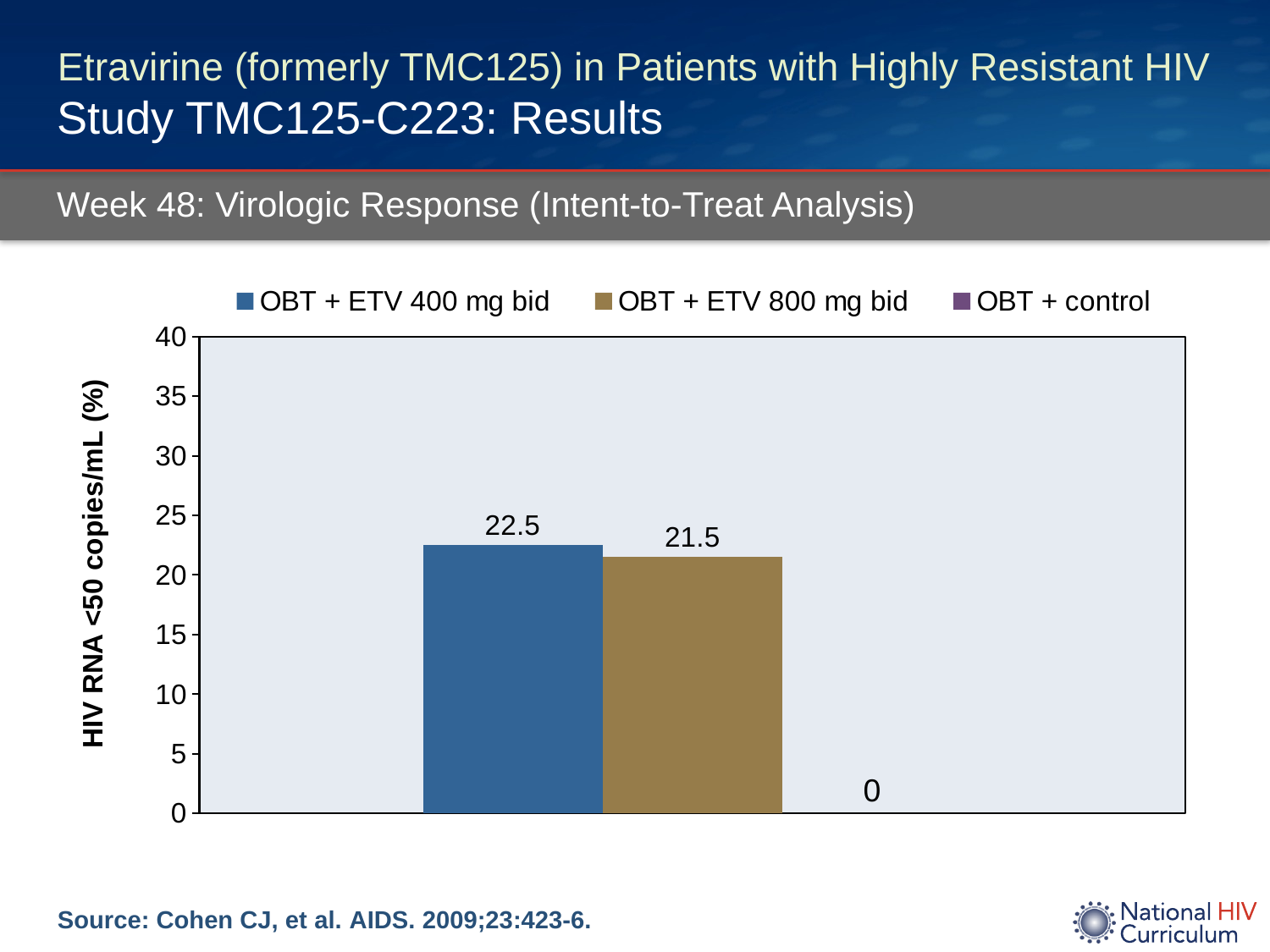

# Etravirine (formerly TMC125) in Patients with Highly Resistant HIV Study TMC125-C223: Results
Week 48: Virologic Response (Intent-to-Treat Analysis)

### Chart

| Category | OBT + ETV 400 mg bid | OBT + ETV 800 mg bid | OBT + control |
|---|---|---|---|
Source: Cohen CJ, et al. AIDS. 2009;23:423-6.